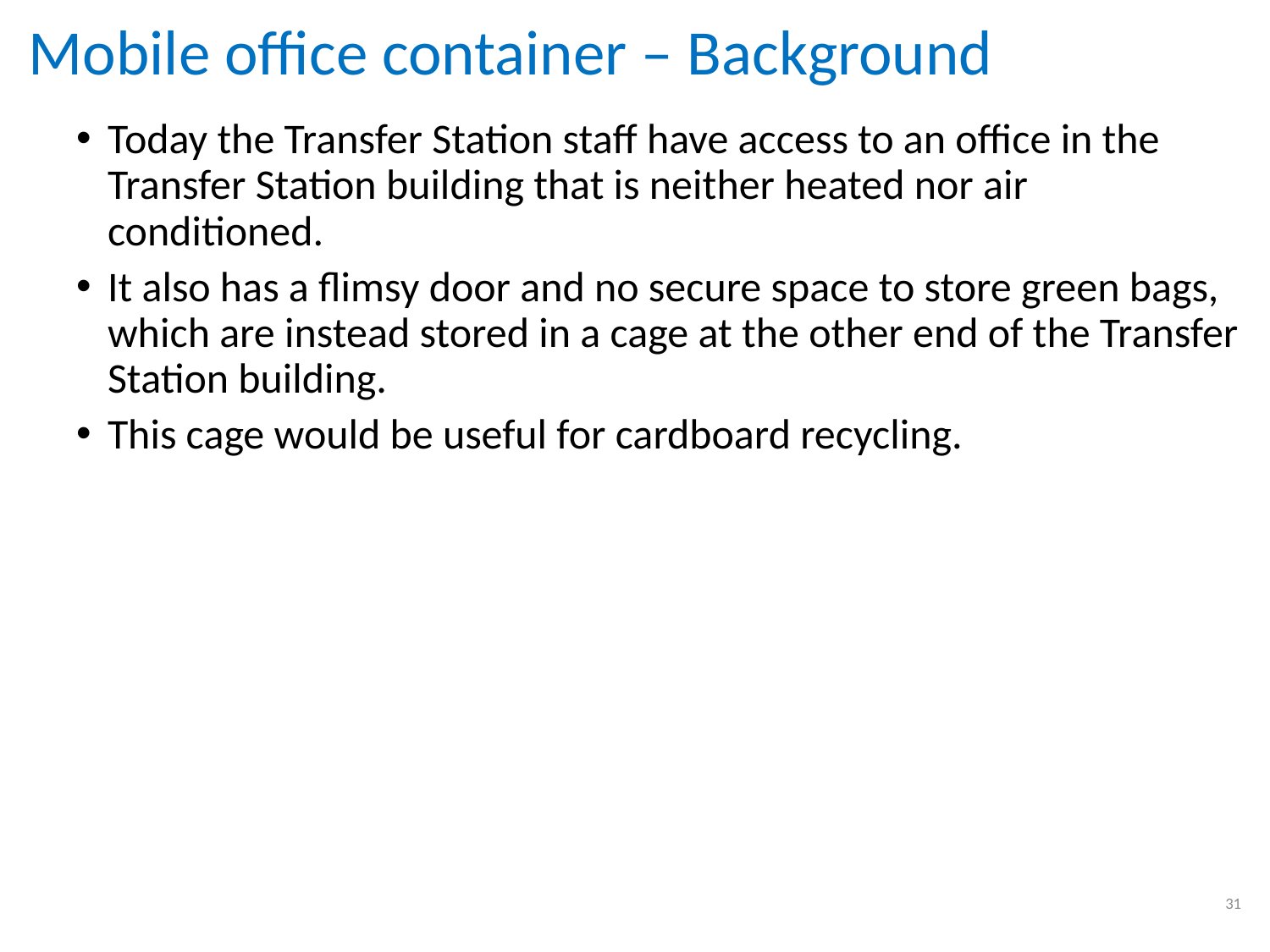

# Mobile office container – Background
Today the Transfer Station staff have access to an office in the Transfer Station building that is neither heated nor air conditioned.
It also has a flimsy door and no secure space to store green bags, which are instead stored in a cage at the other end of the Transfer Station building.
This cage would be useful for cardboard recycling.

31